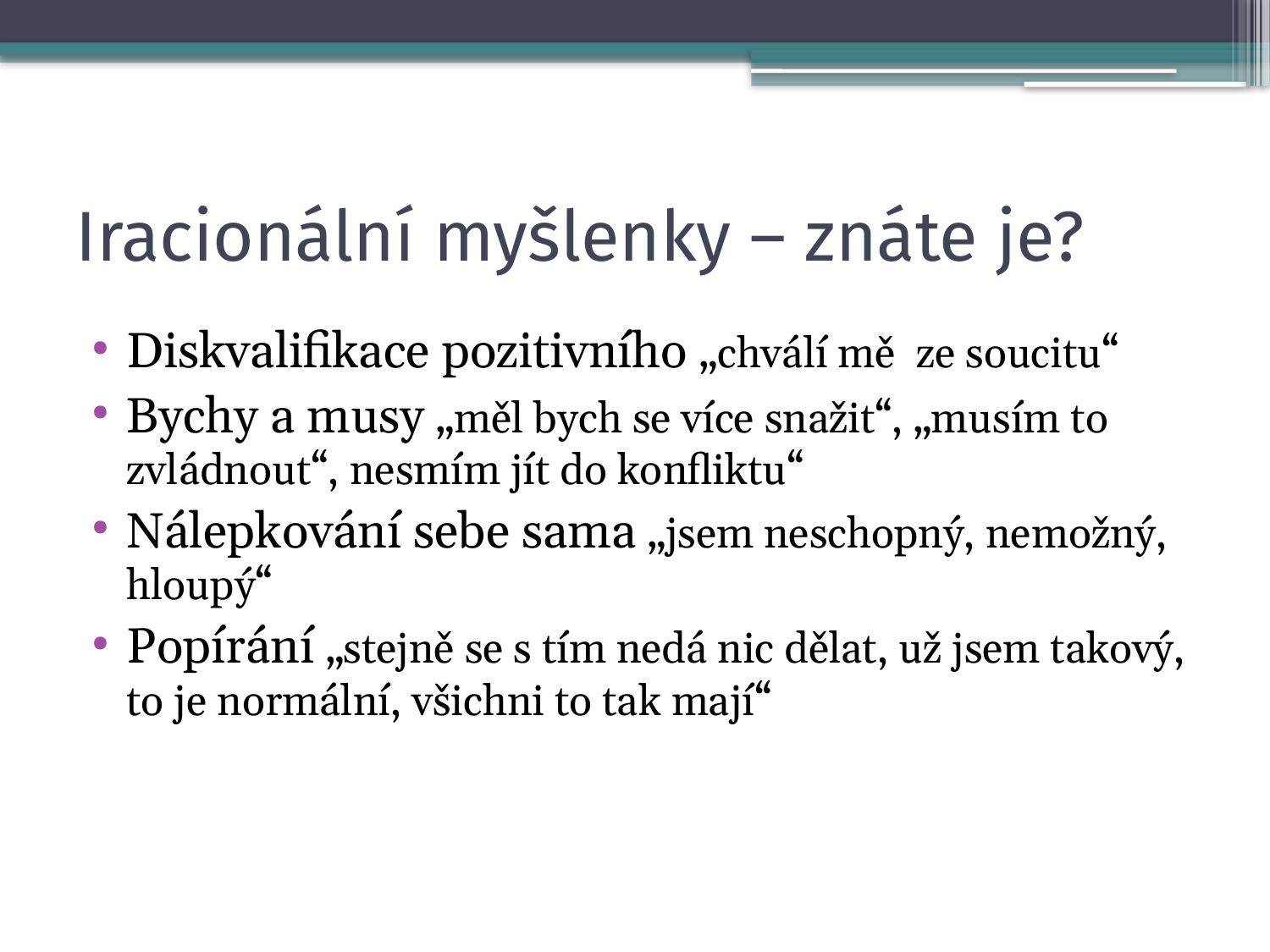

# Iracionální myšlenky – znáte je?
Diskvalifikace pozitivního „chválí mě  ze soucitu“
Bychy a musy „měl bych se více snažit“, „musím to zvládnout“, nesmím jít do konfliktu“
Nálepkování sebe sama „jsem neschopný, nemožný, hloupý“
Popírání „stejně se s tím nedá nic dělat, už jsem takový, to je normální, všichni to tak mají“